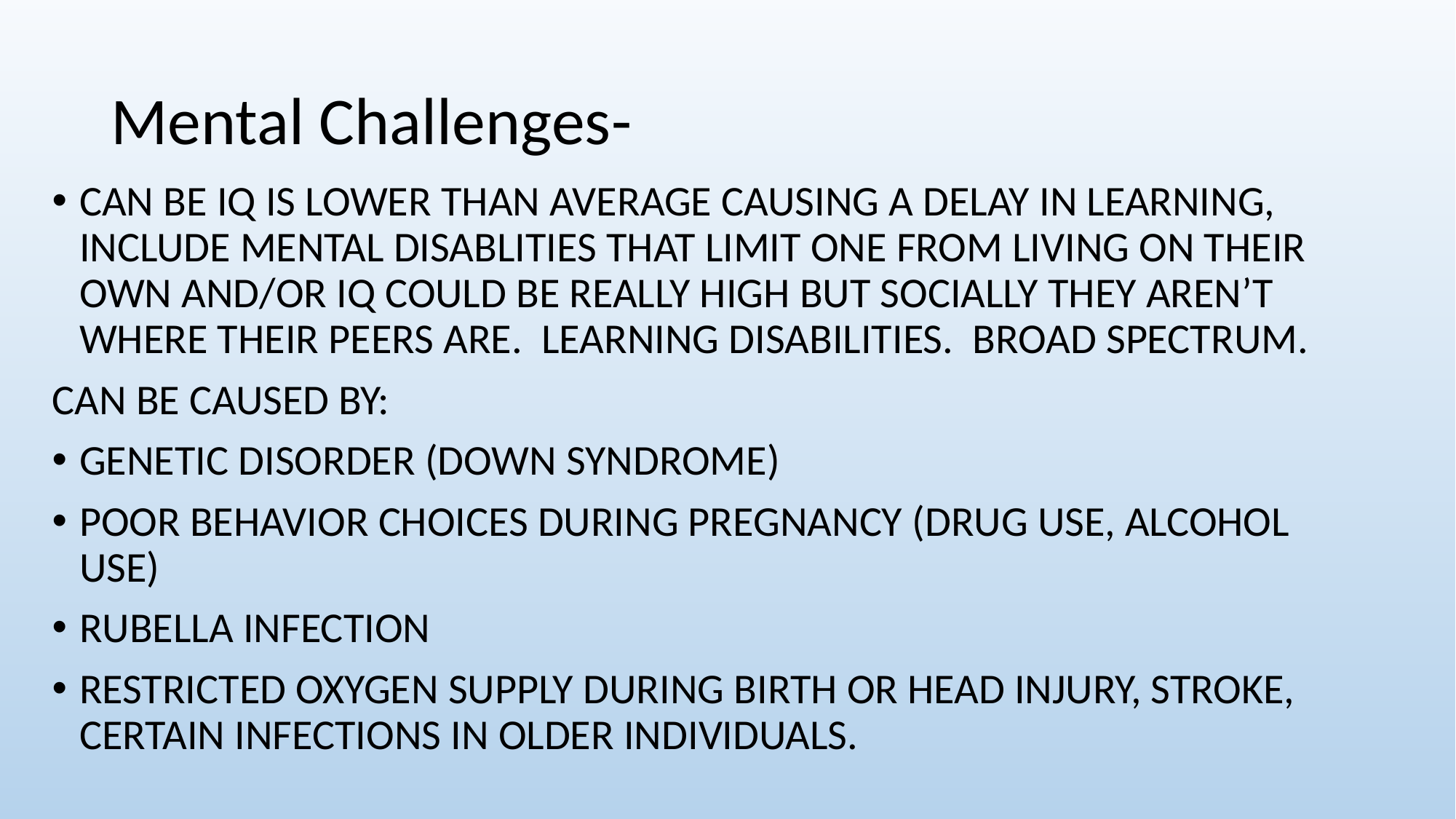

# Mental Challenges-
CAN BE IQ IS LOWER THAN AVERAGE CAUSING A DELAY IN LEARNING, INCLUDE MENTAL DISABLITIES THAT LIMIT ONE FROM LIVING ON THEIR OWN AND/OR IQ COULD BE REALLY HIGH BUT SOCIALLY THEY AREN’T WHERE THEIR PEERS ARE.  LEARNING DISABILITIES.  BROAD SPECTRUM.
CAN BE CAUSED BY:
GENETIC DISORDER (DOWN SYNDROME)
POOR BEHAVIOR CHOICES DURING PREGNANCY (DRUG USE, ALCOHOL USE)
RUBELLA INFECTION
RESTRICTED OXYGEN SUPPLY DURING BIRTH OR HEAD INJURY, STROKE, CERTAIN INFECTIONS IN OLDER INDIVIDUALS.